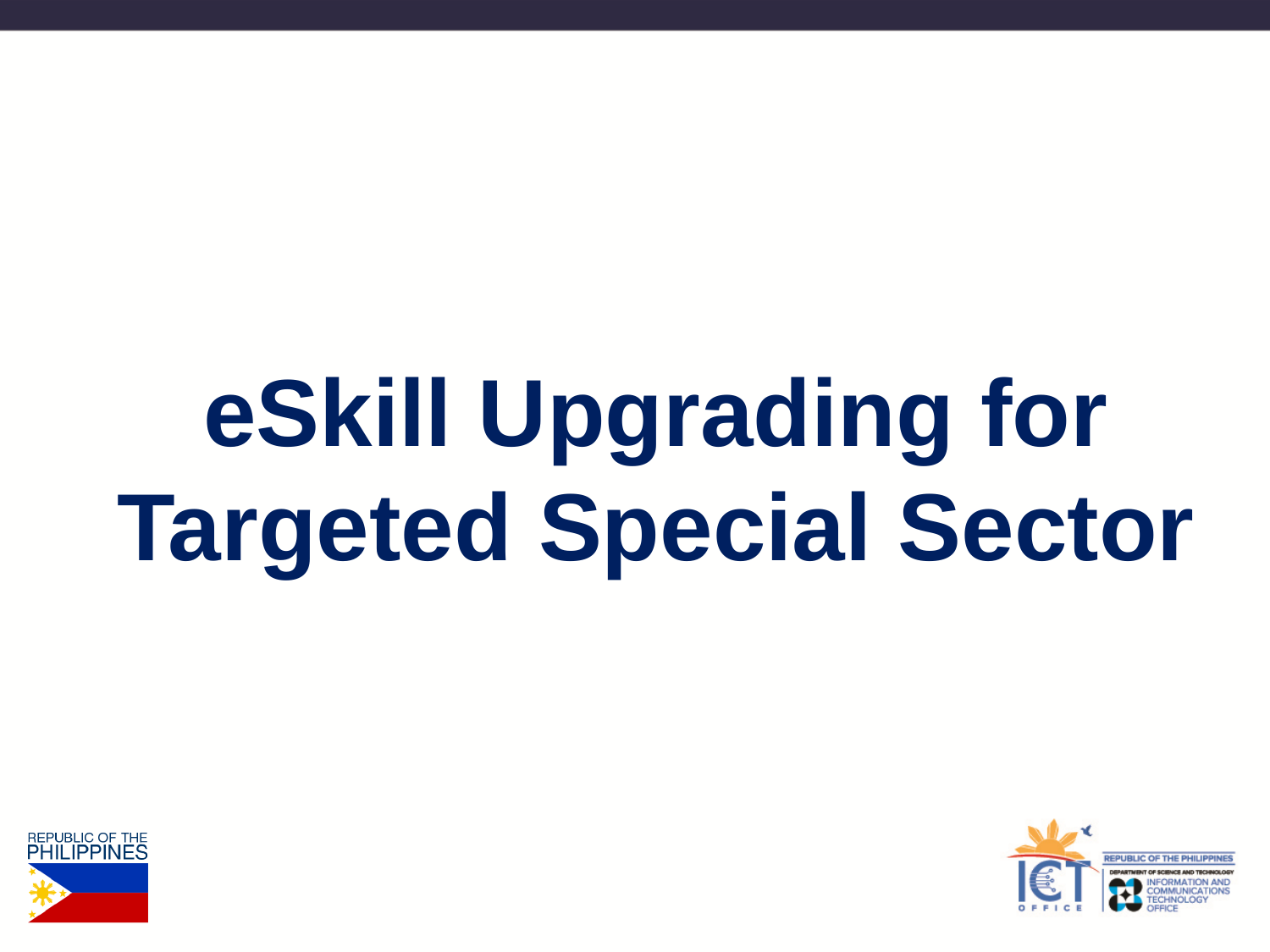

# eSkill Upgrading for Targeted Special Sector